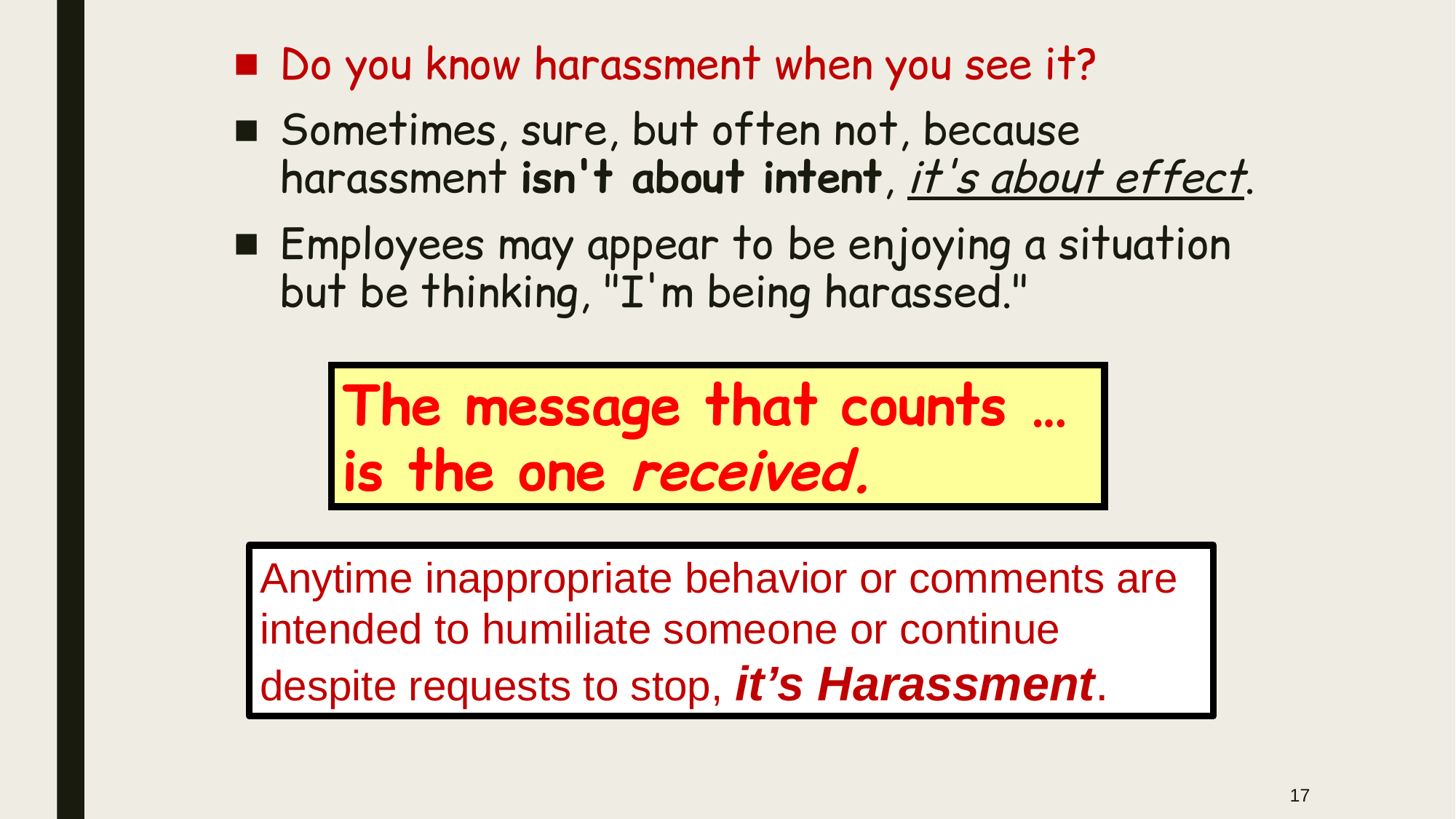

Do you know harassment when you see it?
Sometimes, sure, but often not, because harassment isn't about intent, it's about effect.
Employees may appear to be enjoying a situation but be thinking, "I'm being harassed."

The message that counts … is the one received.
Anytime inappropriate behavior or comments are intended to humiliate someone or continue despite requests to stop, it’s Harassment.
17